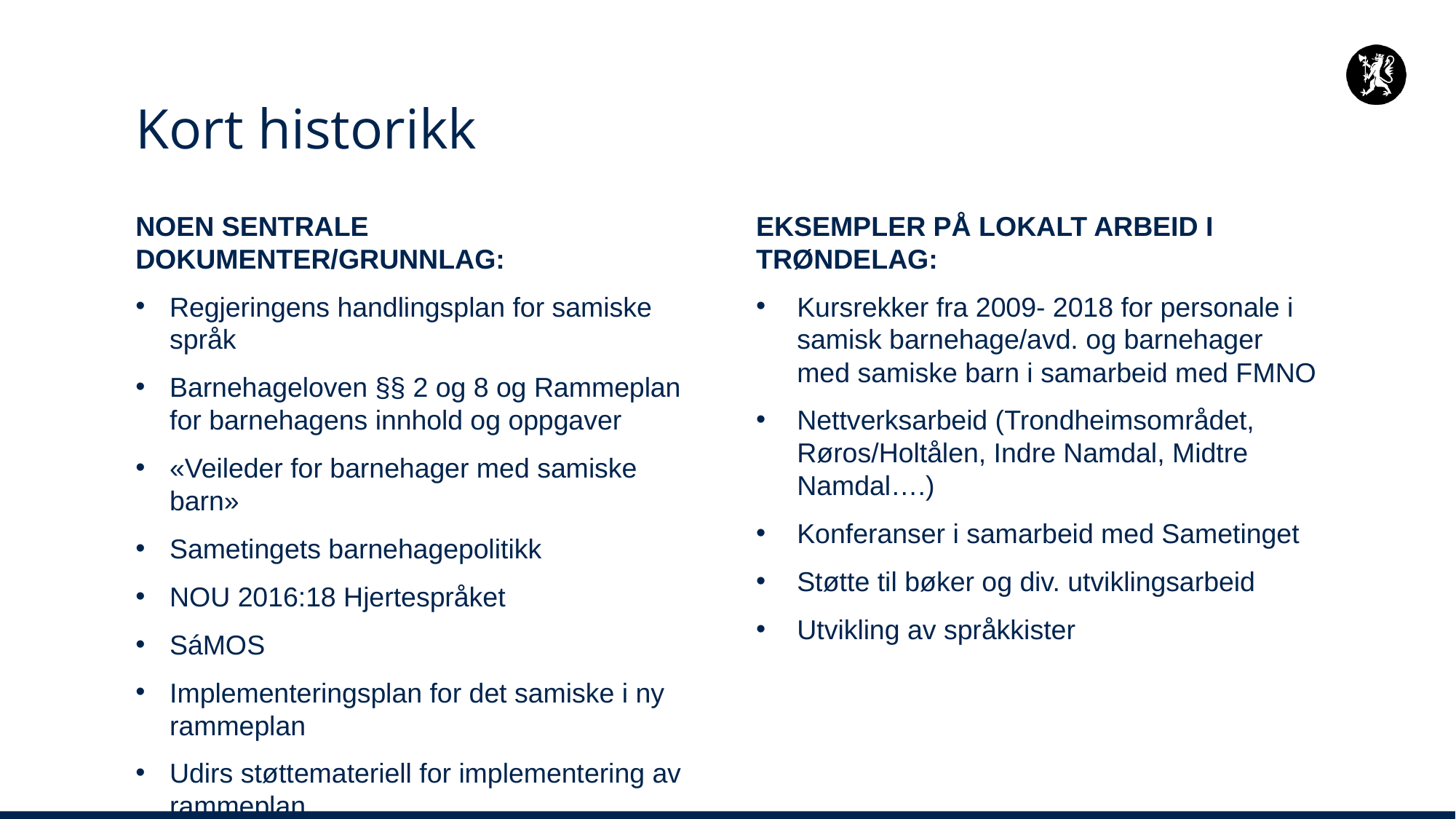

# Kort historikk
NOEN SENTRALE DOKUMENTER/GRUNNLAG:
Regjeringens handlingsplan for samiske språk
Barnehageloven §§ 2 og 8 og Rammeplan for barnehagens innhold og oppgaver
«Veileder for barnehager med samiske barn»
Sametingets barnehagepolitikk
NOU 2016:18 Hjertespråket
SáMOS
Implementeringsplan for det samiske i ny rammeplan
Udirs støttemateriell for implementering av rammeplan

EKSEMPLER PÅ LOKALT ARBEID I TRØNDELAG:
Kursrekker fra 2009- 2018 for personale i samisk barnehage/avd. og barnehager med samiske barn i samarbeid med FMNO
Nettverksarbeid (Trondheimsområdet, Røros/Holtålen, Indre Namdal, Midtre Namdal….)
Konferanser i samarbeid med Sametinget
Støtte til bøker og div. utviklingsarbeid
Utvikling av språkkister